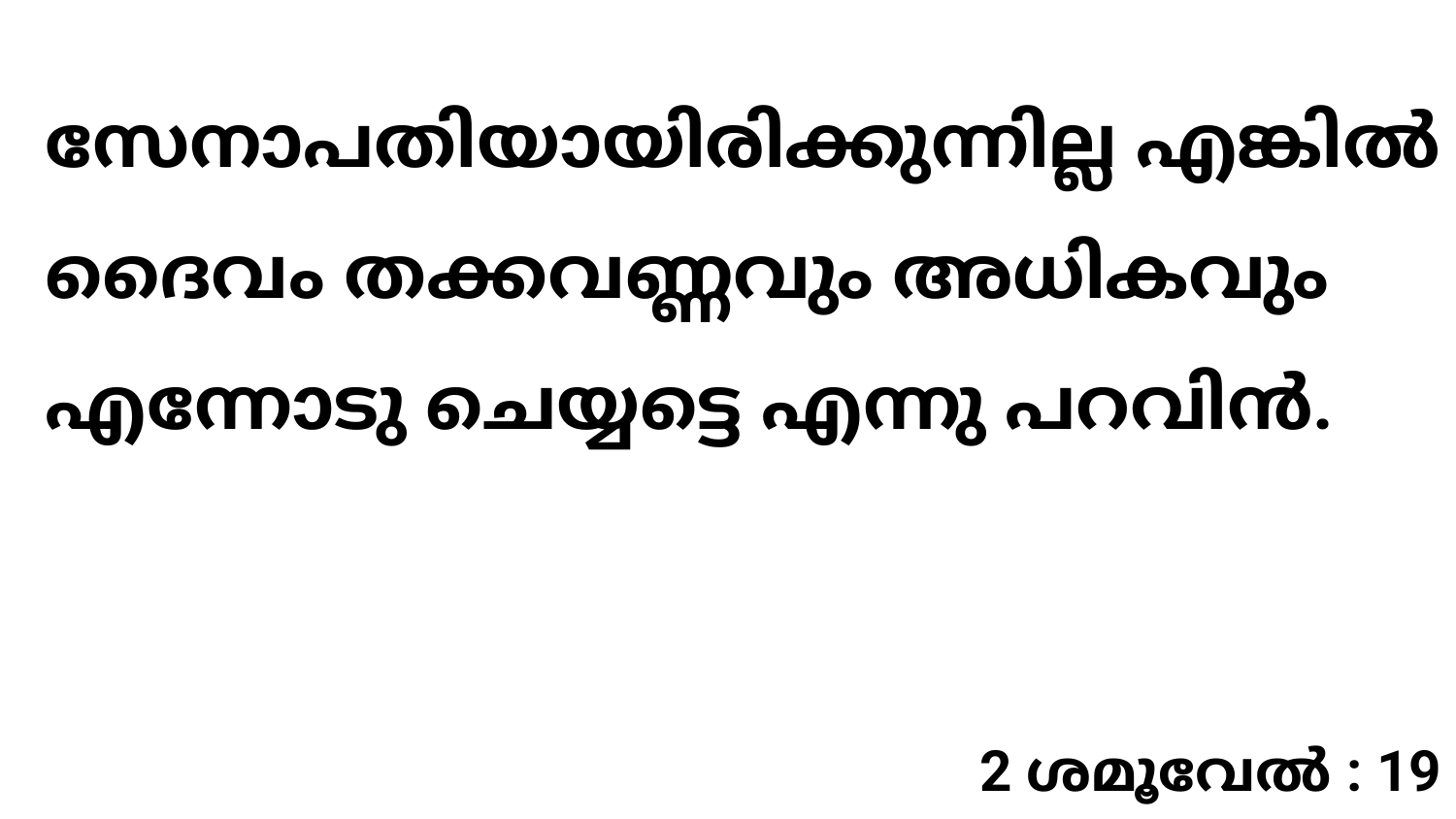

സേനാപതിയായിരിക്കുന്നില്ല എങ്കിൽ ദൈവം തക്കവണ്ണവും അധികവും എന്നോടു ചെയ്യട്ടെ എന്നു പറവിൻ.
2 ശമൂവേൽ : 19